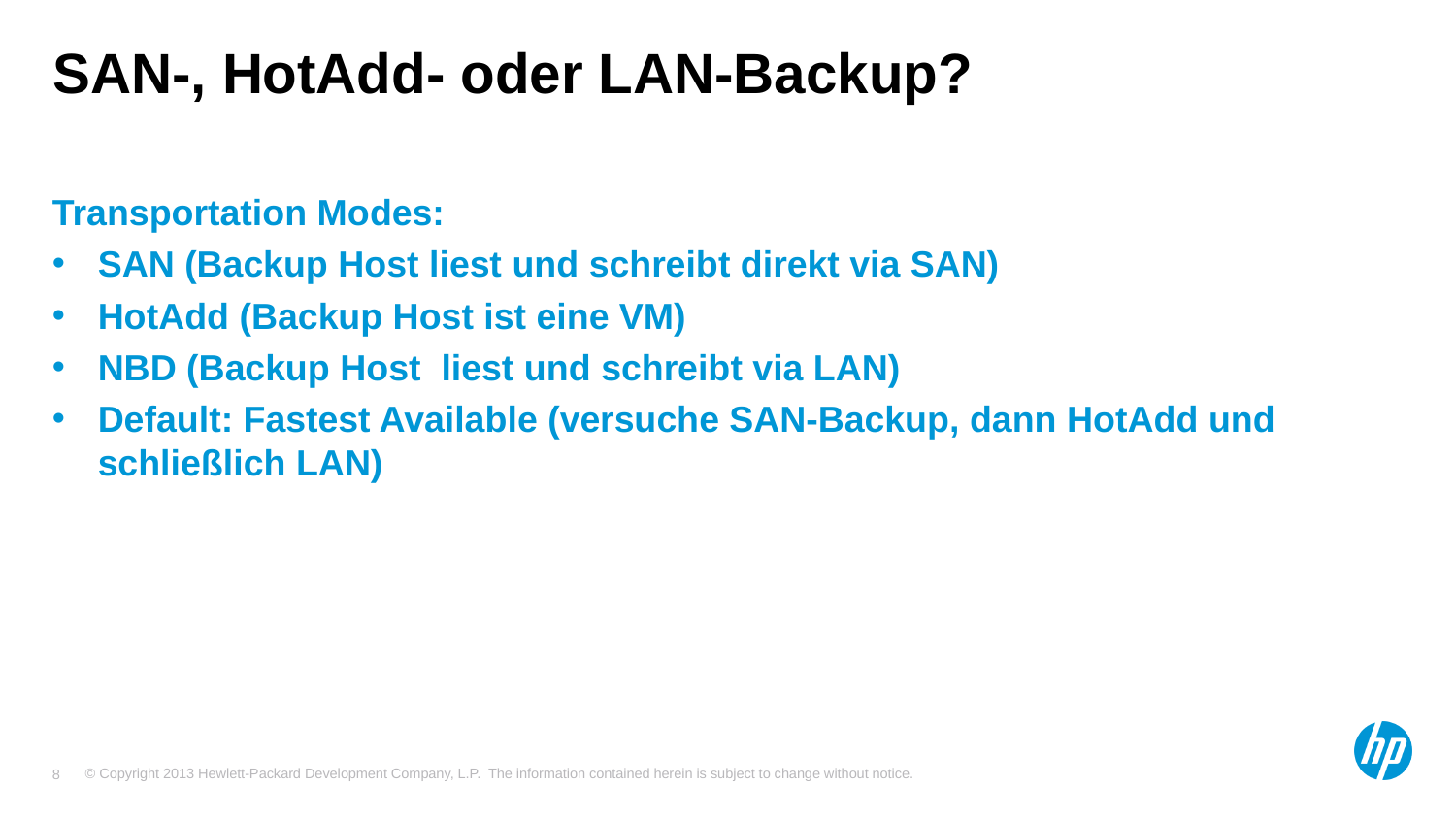

# SAN-, HotAdd- oder LAN-Backup?

Transportation Modes:
SAN (Backup Host liest und schreibt direkt via SAN)
HotAdd (Backup Host ist eine VM)
NBD (Backup Host  liest und schreibt via LAN)
Default: Fastest Available (versuche SAN-Backup, dann HotAdd und schließlich LAN)